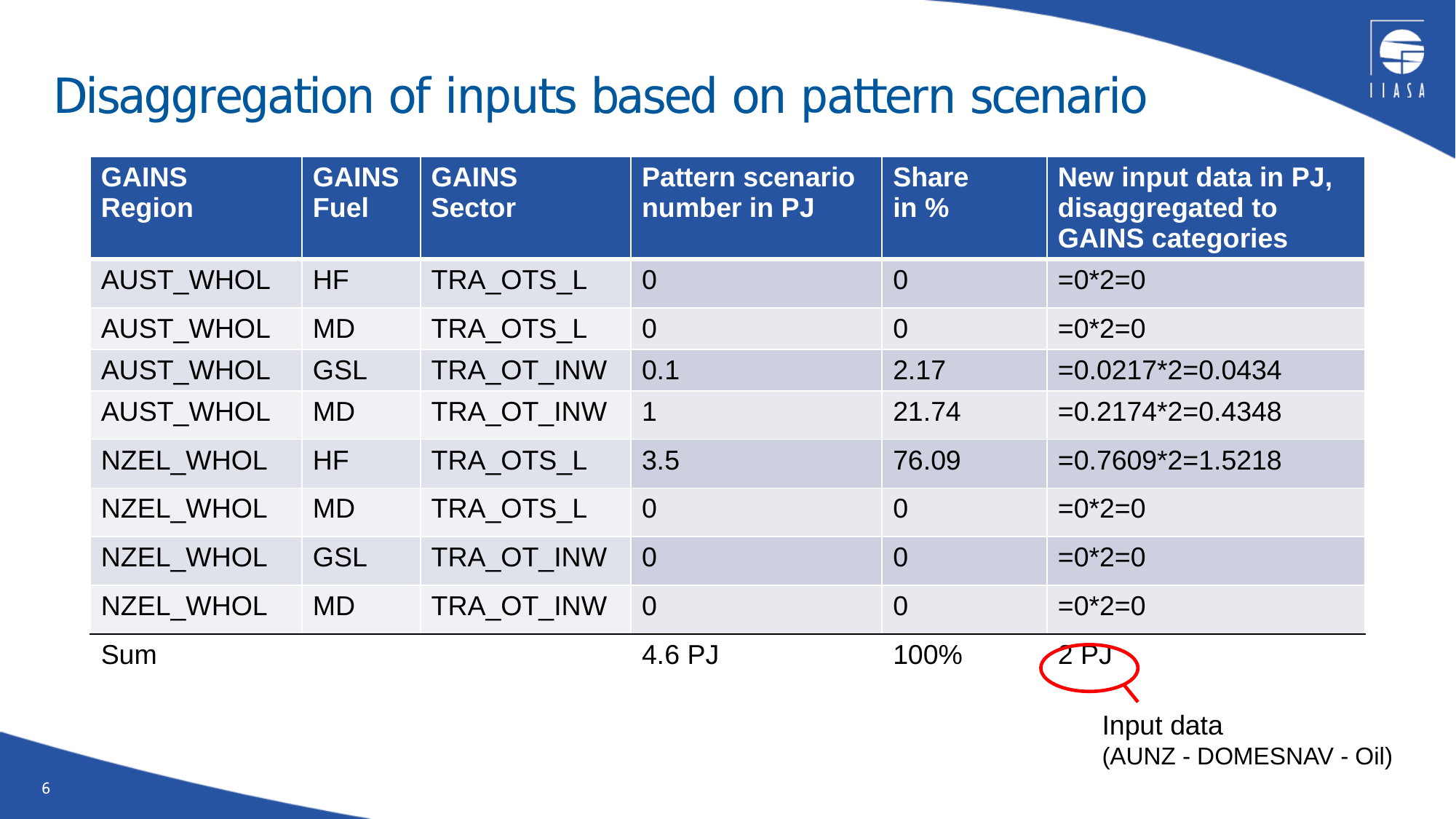

# Disaggregation of inputs based on pattern scenario
| GAINS Region | GAINS Fuel | GAINS Sector | Pattern scenario number in PJ | Share in % | New input data in PJ, disaggregated to GAINS categories |
| --- | --- | --- | --- | --- | --- |
| AUST\_WHOL | HF | TRA\_OTS\_L | 0 | 0 | =0\*2=0 |
| AUST\_WHOL | MD | TRA\_OTS\_L | 0 | 0 | =0\*2=0 |
| AUST\_WHOL | GSL | TRA\_OT\_INW | 0.1 | 2.17 | =0.0217\*2=0.0434 |
| AUST\_WHOL | MD | TRA\_OT\_INW | 1 | 21.74 | =0.2174\*2=0.4348 |
| NZEL\_WHOL | HF | TRA\_OTS\_L | 3.5 | 76.09 | =0.7609\*2=1.5218 |
| NZEL\_WHOL | MD | TRA\_OTS\_L | 0 | 0 | =0\*2=0 |
| NZEL\_WHOL | GSL | TRA\_OT\_INW | 0 | 0 | =0\*2=0 |
| NZEL\_WHOL | MD | TRA\_OT\_INW | 0 | 0 | =0\*2=0 |
| Sum |  |  | 4.6 PJ | 100% | 2 PJ |

Input data
(AUNZ - DOMESNAV - Oil)
6